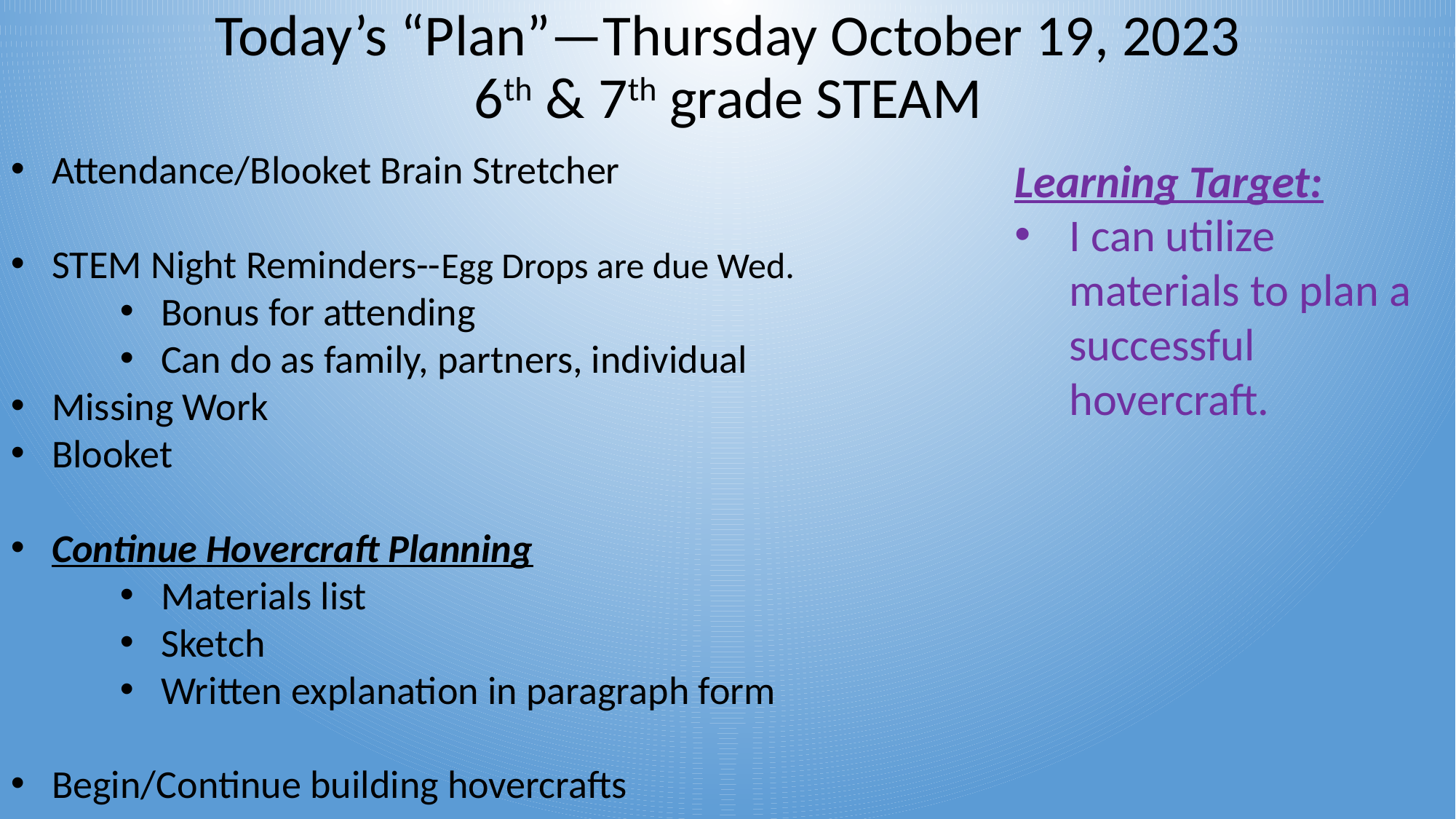

# Today’s “Plan”—Thursday October 19, 2023 6th & 7th grade STEAM
Attendance/Blooket Brain Stretcher
STEM Night Reminders--Egg Drops are due Wed.
Bonus for attending
Can do as family, partners, individual
Missing Work
Blooket
Continue Hovercraft Planning
Materials list
Sketch
Written explanation in paragraph form
Begin/Continue building hovercrafts
Learning Target:
I can utilize materials to plan a successful hovercraft.